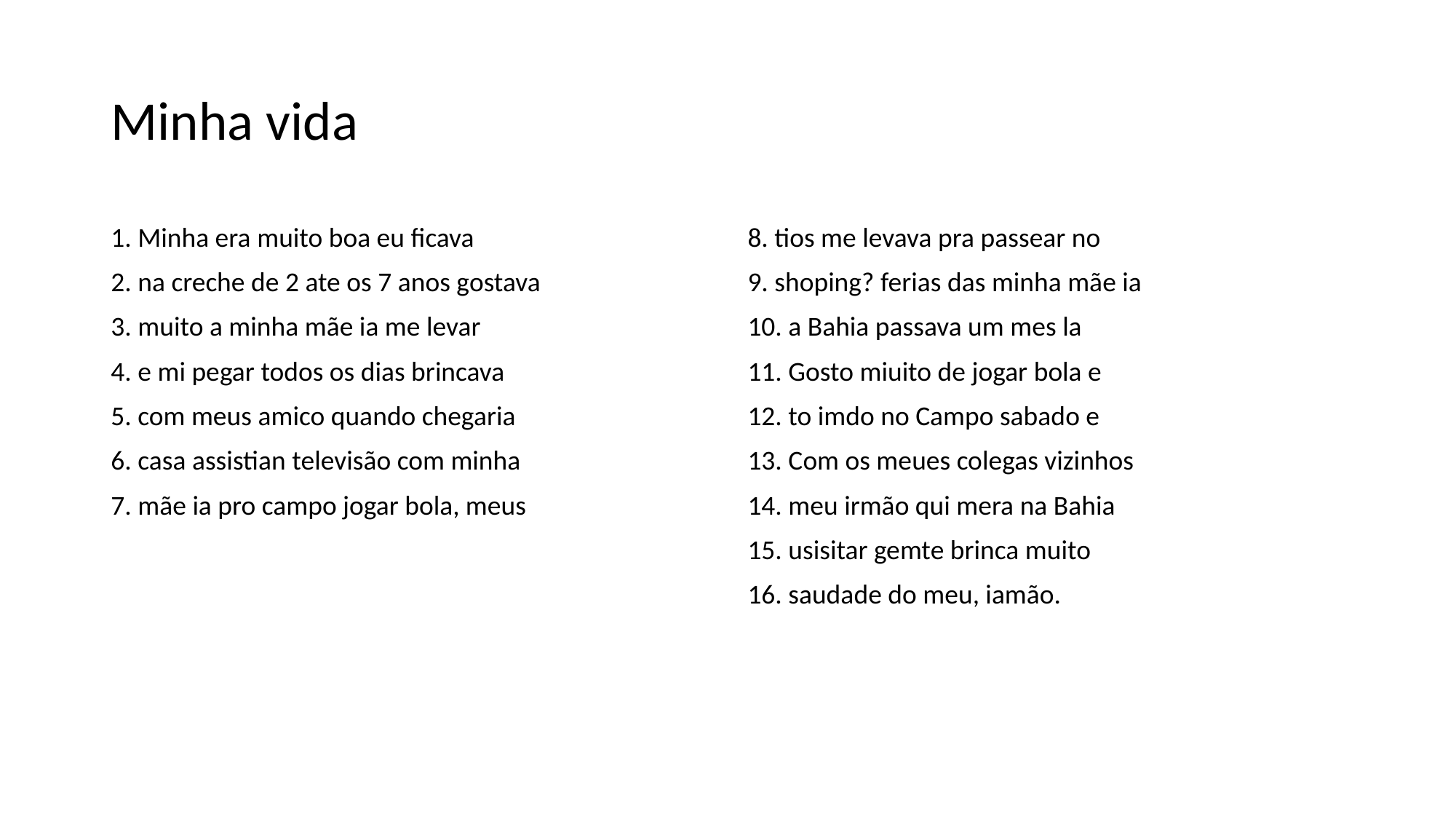

# Minha vida
1. Minha era muito boa eu ficava
2. na creche de 2 ate os 7 anos gostava
3. muito a minha mãe ia me levar
4. e mi pegar todos os dias brincava
5. com meus amico quando chegaria
6. casa assistian televisão com minha
7. mãe ia pro campo jogar bola, meus

8. tios me levava pra passear no
9. shoping? ferias das minha mãe ia
10. a Bahia passava um mes la
11. Gosto miuito de jogar bola e
12. to imdo no Campo sabado e
13. Com os meues colegas vizinhos
14. meu irmão qui mera na Bahia
15. usisitar gemte brinca muito
16. saudade do meu, iamão.